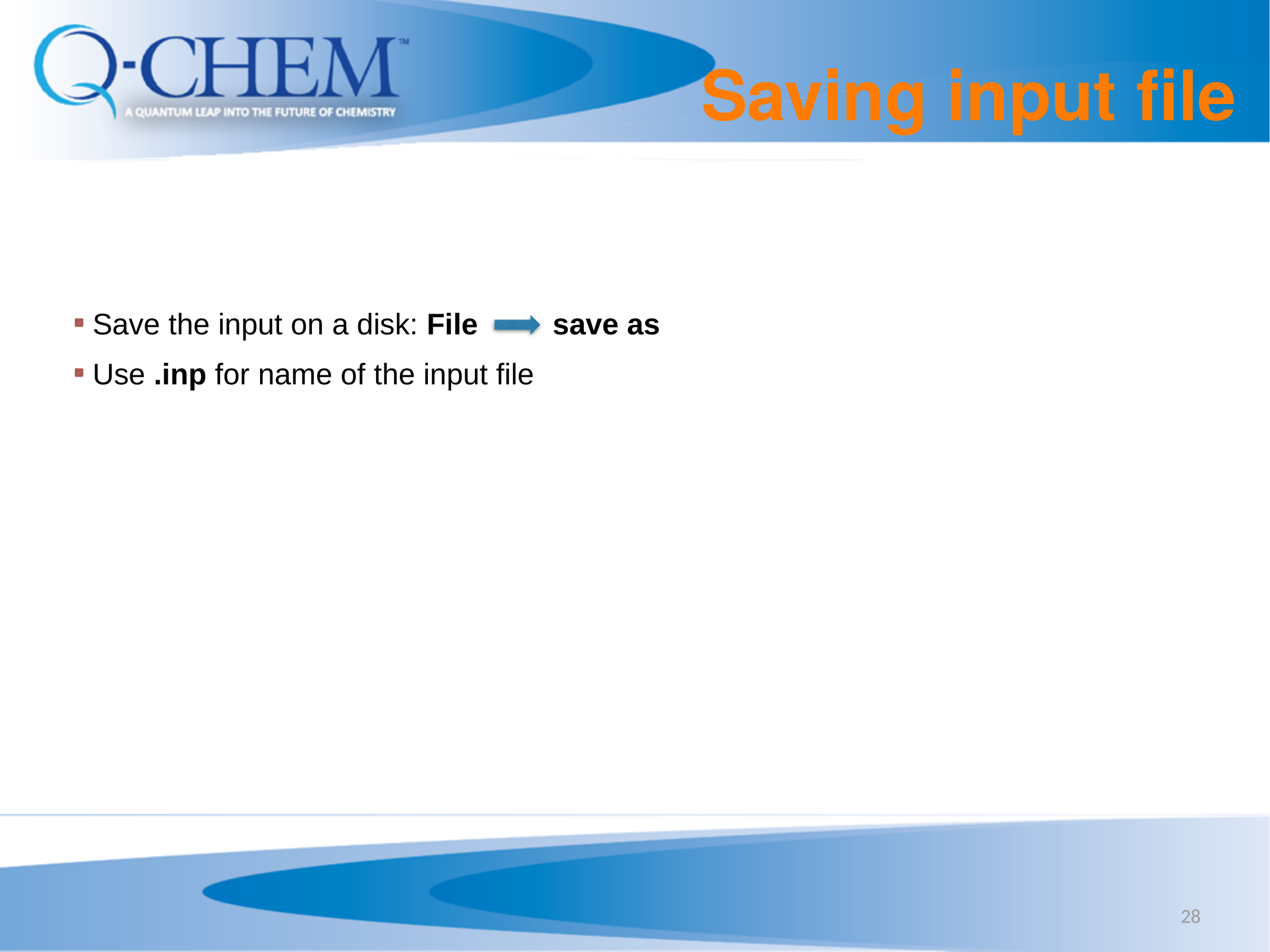

# Saving input file
 Save the input on a disk: File         save as
 Use .inp for name of the input file

28